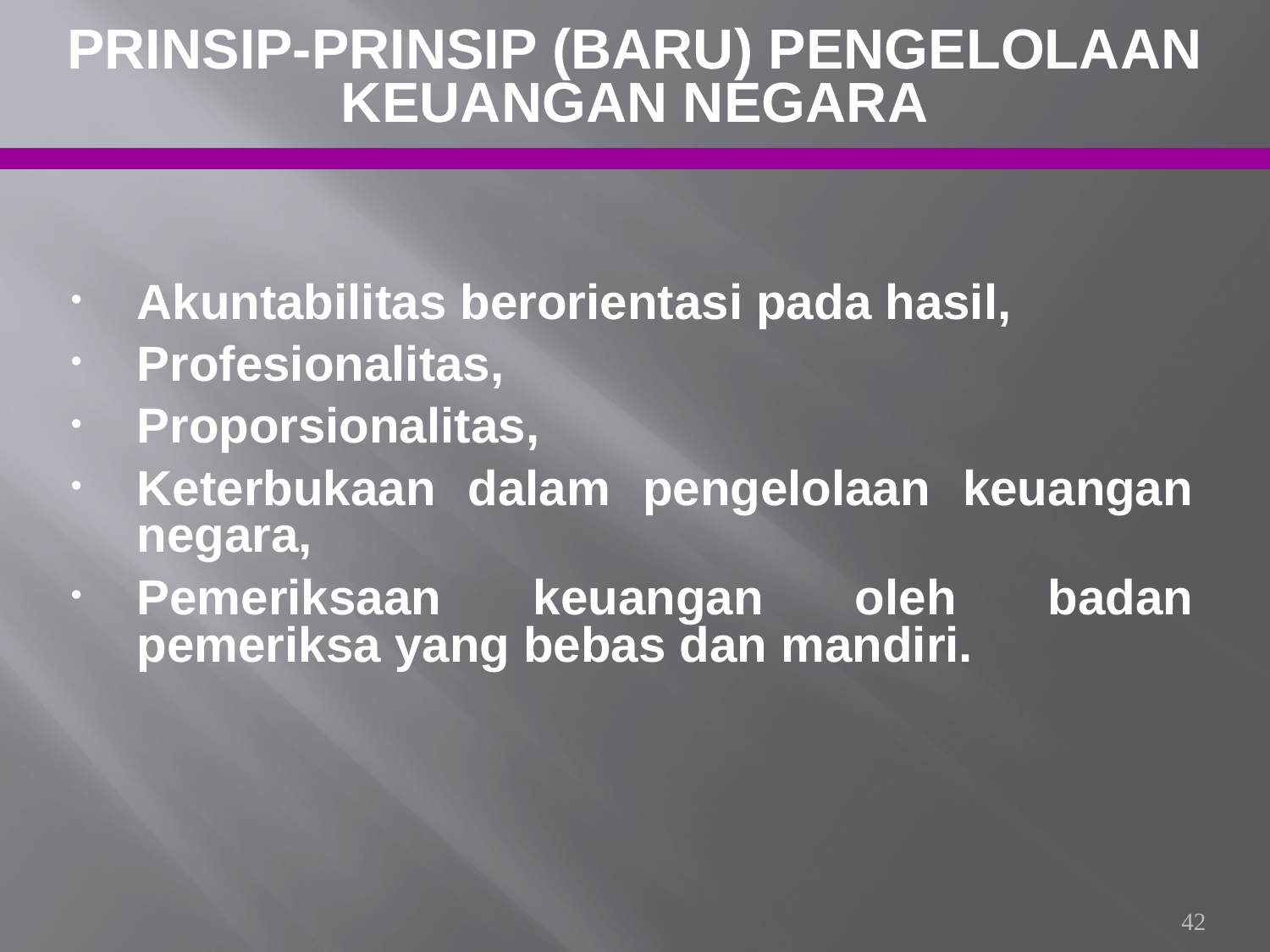

# PRINSIP-PRINSIP (BARU) PENGELOLAAN KEUANGAN NEGARA
Akuntabilitas berorientasi pada hasil,
Profesionalitas,
Proporsionalitas,
Keterbukaan dalam pengelolaan keuangan negara,
Pemeriksaan keuangan oleh badan pemeriksa yang bebas dan mandiri.
42